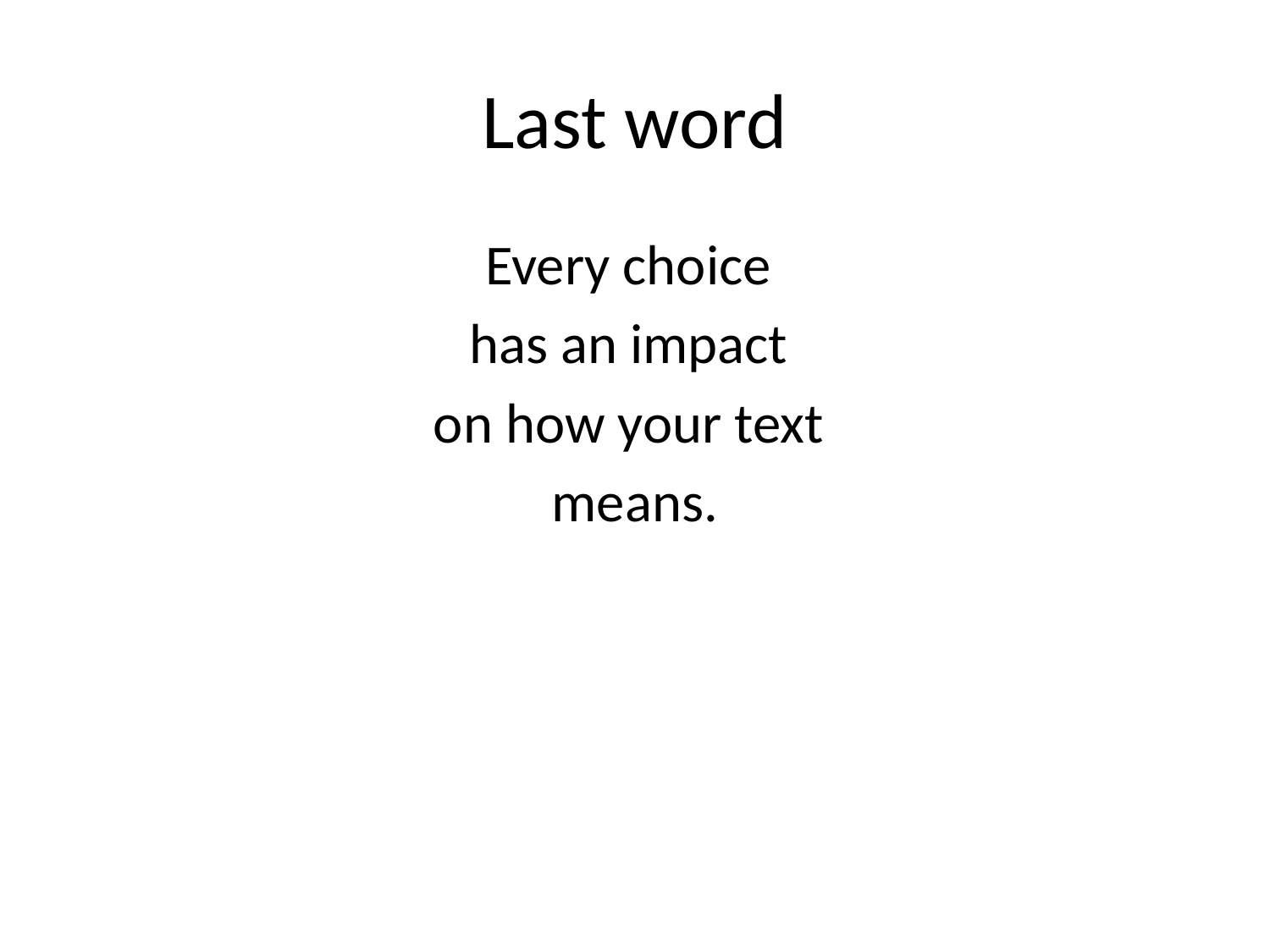

# Last word
Every choice
has an impact
on how your text
means.